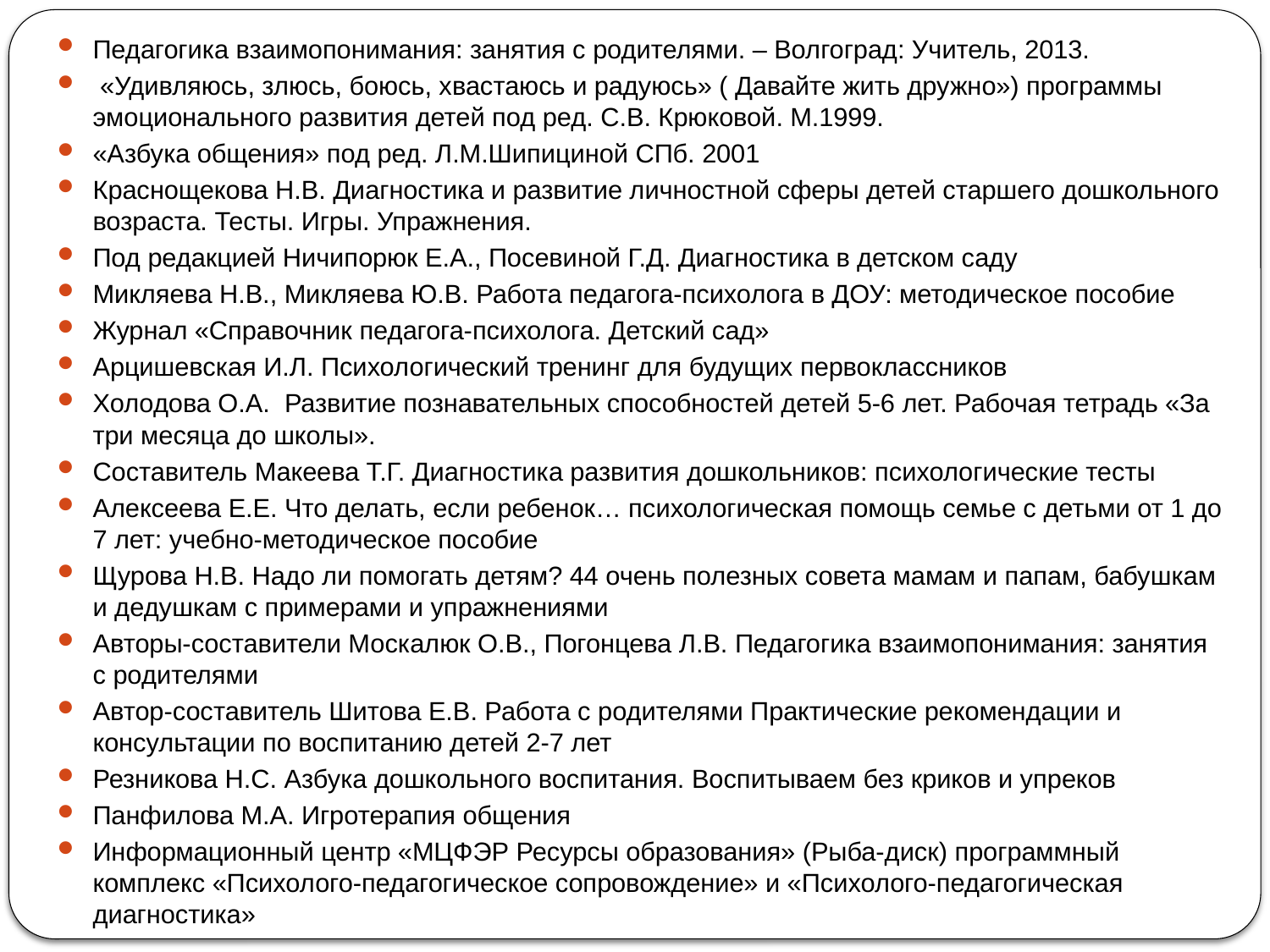

Педагогика взаимопонимания: занятия с родителями. – Волгоград: Учитель, 2013.
 «Удивляюсь, злюсь, боюсь, хвастаюсь и радуюсь» ( Давайте жить дружно») программы эмоционального развития детей под ред. С.В. Крюковой. М.1999.
«Азбука общения» под ред. Л.М.Шипициной СПб. 2001
Краснощекова Н.В. Диагностика и развитие личностной сферы детей старшего дошкольного возраста. Тесты. Игры. Упражнения.
Под редакцией Ничипорюк Е.А., Посевиной Г.Д. Диагностика в детском саду
Микляева Н.В., Микляева Ю.В. Работа педагога-психолога в ДОУ: методическое пособие
Журнал «Справочник педагога-психолога. Детский сад»
Арцишевская И.Л. Психологический тренинг для будущих первоклассников
Холодова О.А.  Развитие познавательных способностей детей 5-6 лет. Рабочая тетрадь «За три месяца до школы».
Составитель Макеева Т.Г. Диагностика развития дошкольников: психологические тесты
Алексеева Е.Е. Что делать, если ребенок… психологическая помощь семье с детьми от 1 до 7 лет: учебно-методическое пособие
Щурова Н.В. Надо ли помогать детям? 44 очень полезных совета мамам и папам, бабушкам и дедушкам с примерами и упражнениями
Авторы-составители Москалюк О.В., Погонцева Л.В. Педагогика взаимопонимания: занятия с родителями
Автор-составитель Шитова Е.В. Работа с родителями Практические рекомендации и консультации по воспитанию детей 2-7 лет
Резникова Н.С. Азбука дошкольного воспитания. Воспитываем без криков и упреков
Панфилова М.А. Игротерапия общения
Информационный центр «МЦФЭР Ресурсы образования» (Рыба-диск) программный комплекс «Психолого-педагогическое сопровождение» и «Психолого-педагогическая диагностика»